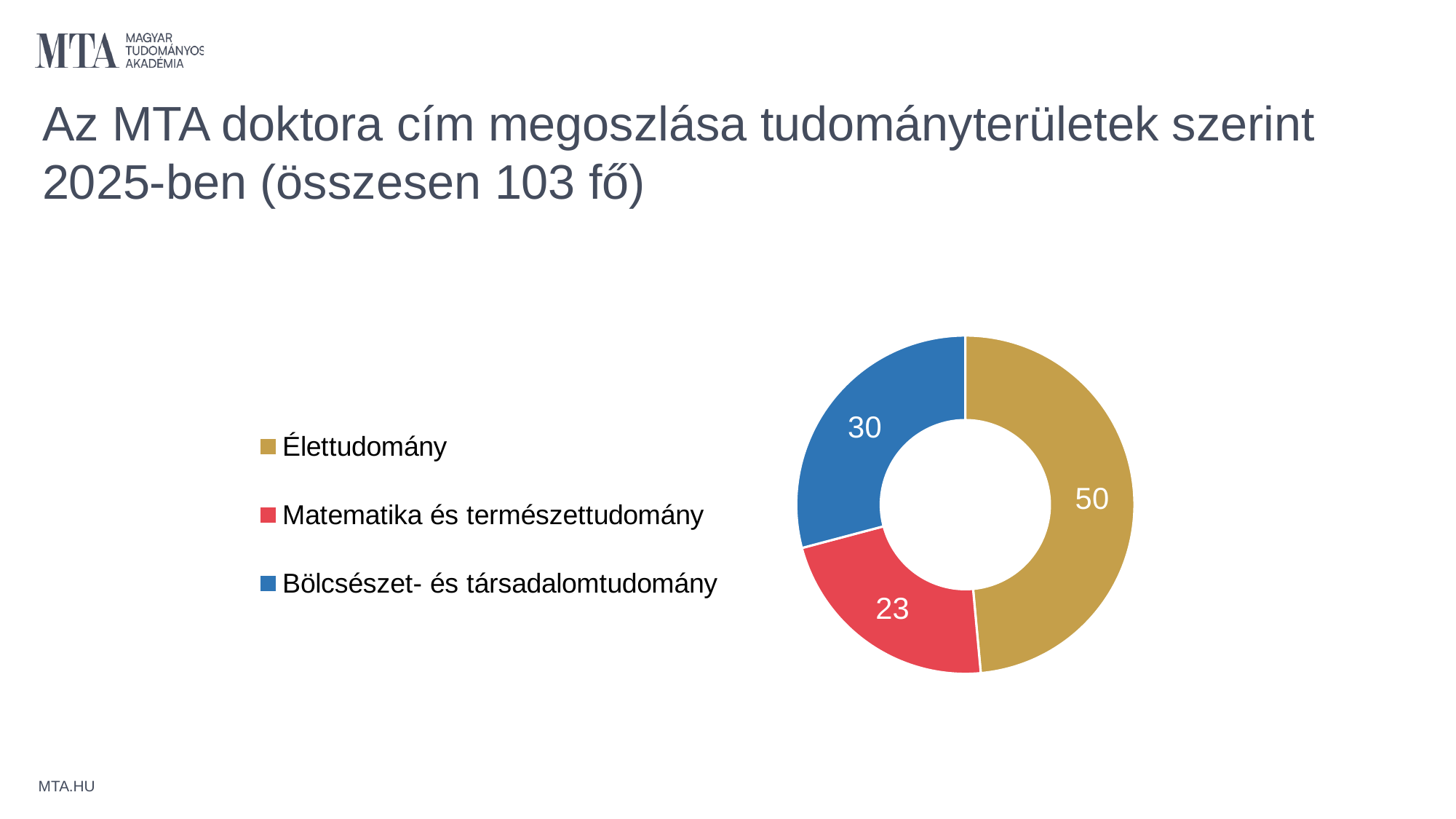

Az MTA doktora cím megoszlása tudományterületek szerint 2025-ben (összesen 103 fő)

### Chart

| Category | Oszlop1 |
|---|---|
| Élettudomány | 50.0 |
| Matematika és természettudomány | 23.0 |
| Bölcsészet- és társadalomtudomány  | 30.0 |